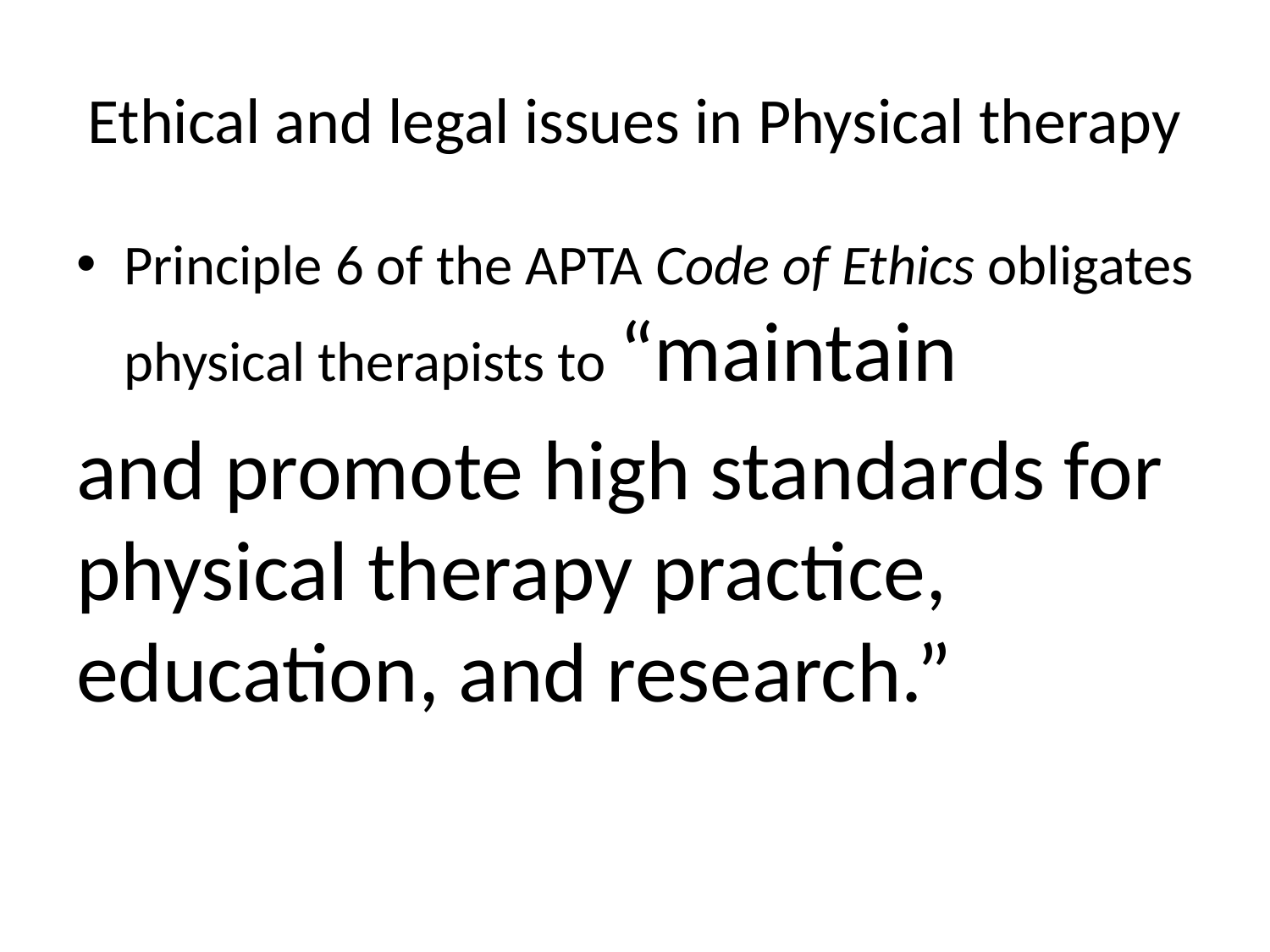

# Ethical and legal issues in Physical therapy
Principle 6 of the APTA Code of Ethics obligates physical therapists to “maintain
and promote high standards for physical therapy practice, education, and research.”